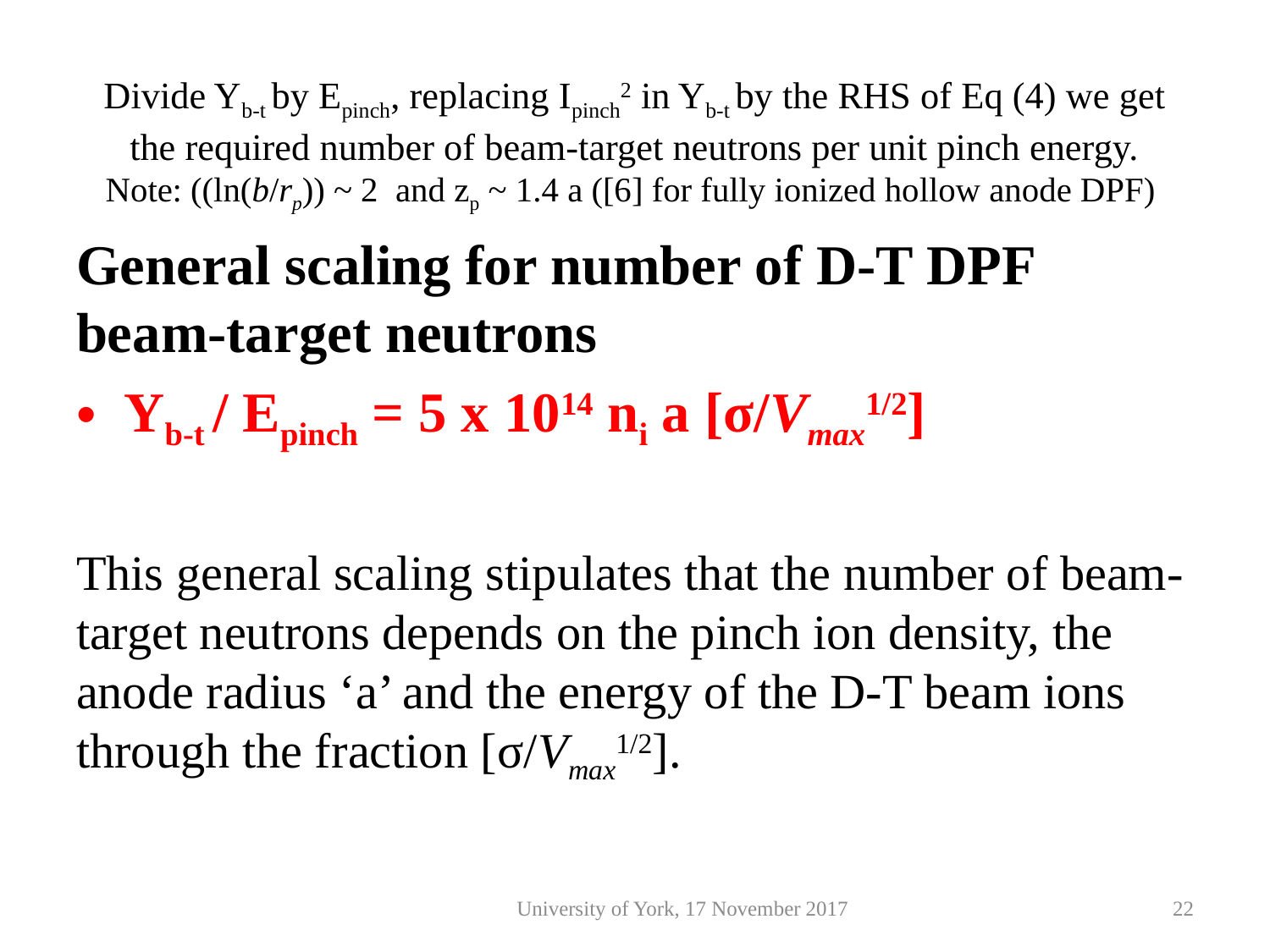

# Divide Yb-t by Epinch, replacing Ipinch2 in Yb-t by the RHS of Eq (4) we get the required number of beam-target neutrons per unit pinch energy. Note: ((ln(b/rp)) ~ 2  and zp ~ 1.4 a ([6] for fully ionized hollow anode DPF)
General scaling for number of D-T DPF beam-target neutrons
Yb-t / Epinch = 5 x 1014 ni a [σ/Vmax1/2]

This general scaling stipulates that the number of beam-target neutrons depends on the pinch ion density, the anode radius ‘a’ and the energy of the D-T beam ions through the fraction [σ/Vmax1/2].

University of York, 17 November 2017
22